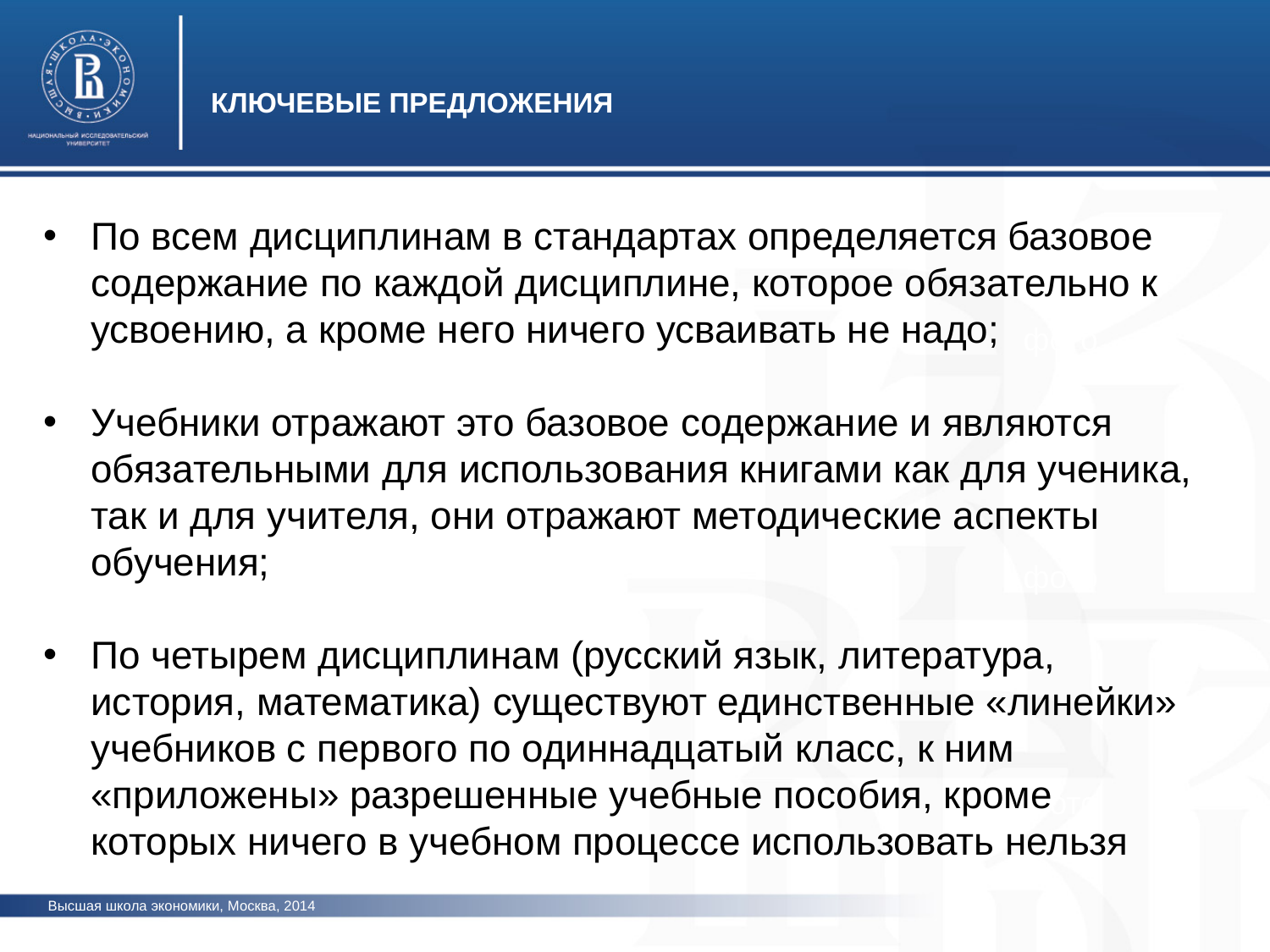

КЛЮЧЕВЫЕ ПРЕДЛОЖЕНИЯ
По всем дисциплинам в стандартах определяется базовое содержание по каждой дисциплине, которое обязательно к усвоению, а кроме него ничего усваивать не надо;

Учебники отражают это базовое содержание и являются обязательными для использования книгами как для ученика, так и для учителя, они отражают методические аспекты обучения;

По четырем дисциплинам (русский язык, литература, история, математика) существуют единственные «линейки» учебников с первого по одиннадцатый класс, к ним «приложены» разрешенные учебные пособия, кроме которых ничего в учебном процессе использовать нельзя
фото
фото
фото
Высшая школа экономики, Москва, 2014